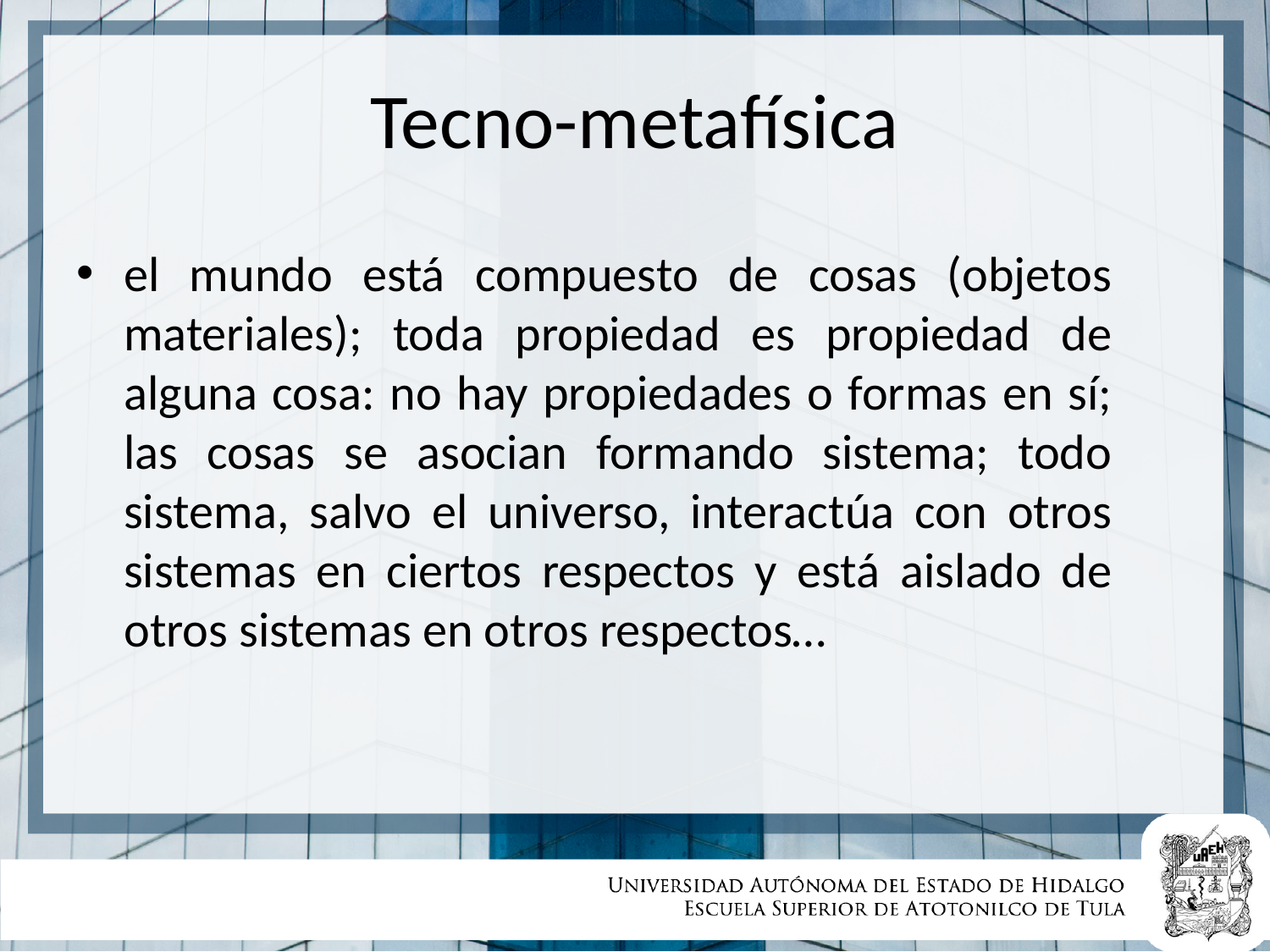

# Tecno-metafísica
el mundo está compuesto de cosas (objetos materiales); toda propiedad es propiedad de alguna cosa: no hay propiedades o formas en sí; las cosas se asocian formando sistema; todo sistema, salvo el universo, interactúa con otros sistemas en ciertos respectos y está aislado de otros sistemas en otros respectos…